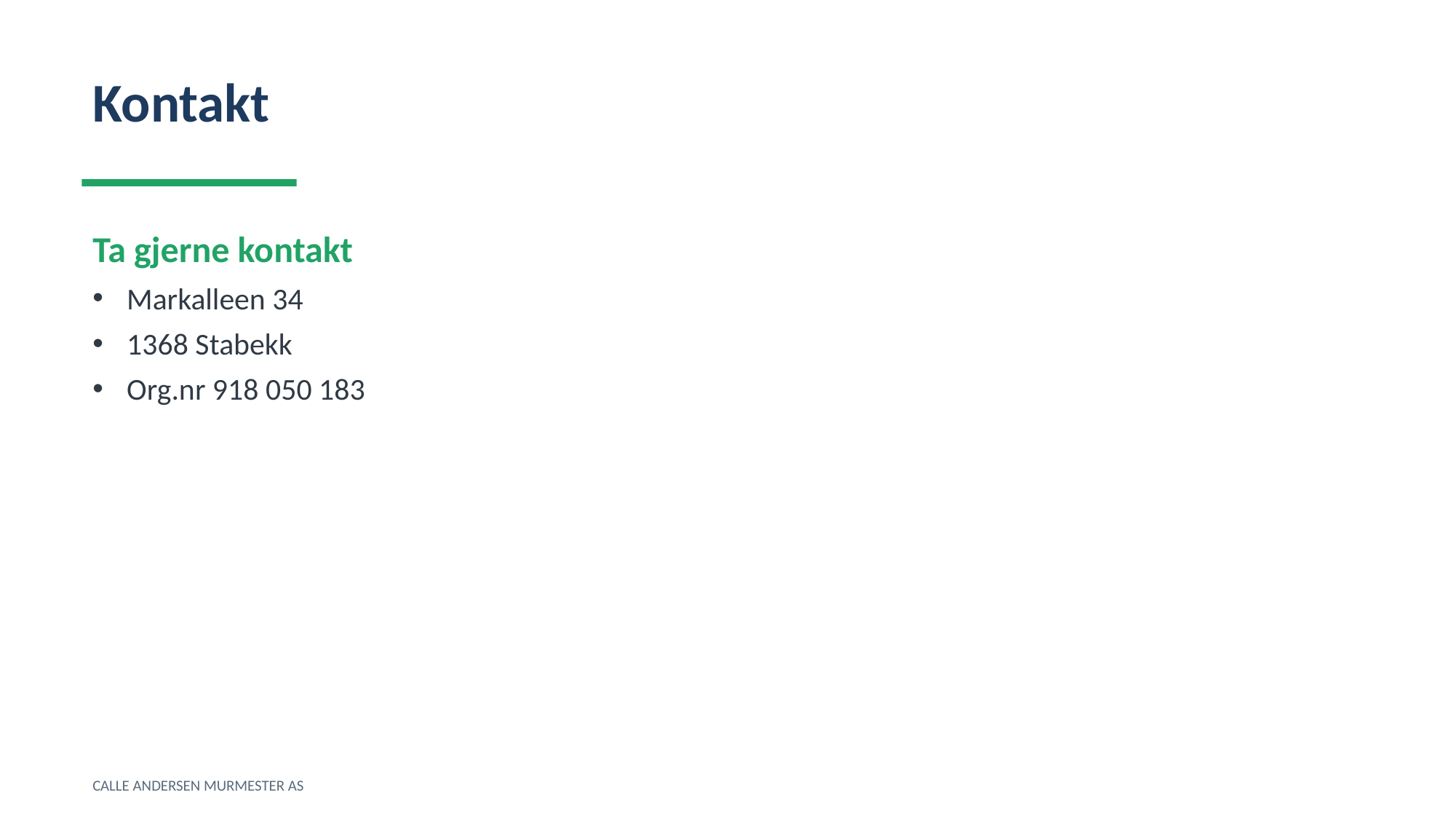

Kontakt

Ta gjerne kontakt
Markalleen 34
1368 Stabekk
Org.nr 918 050 183
CALLE ANDERSEN MURMESTER AS